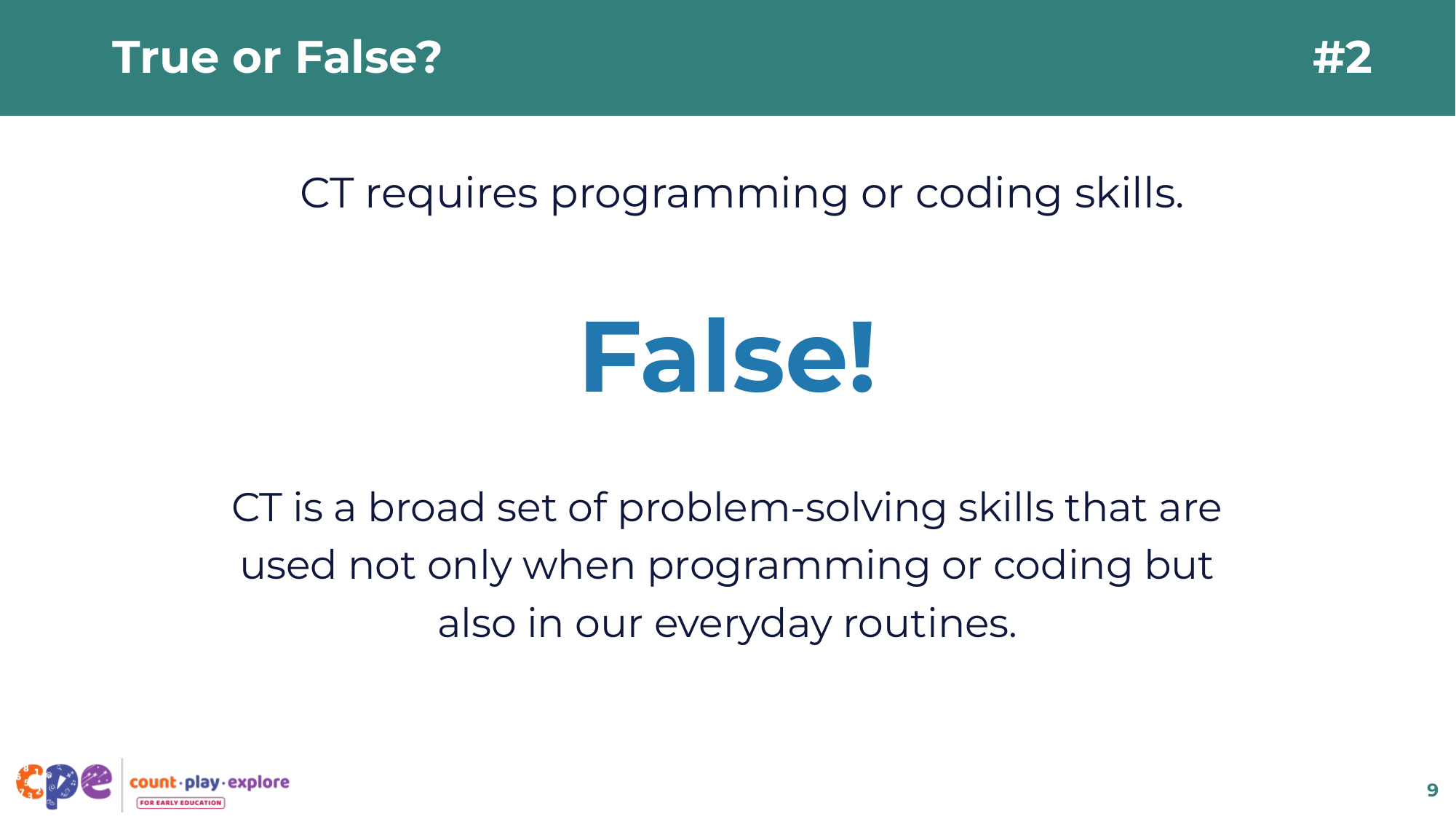

# True or False?								#2
CT requires programming or coding skills.
False!
CT is a broad set of problem-solving skills that are used not only when programming or coding but also in our everyday routines.
9